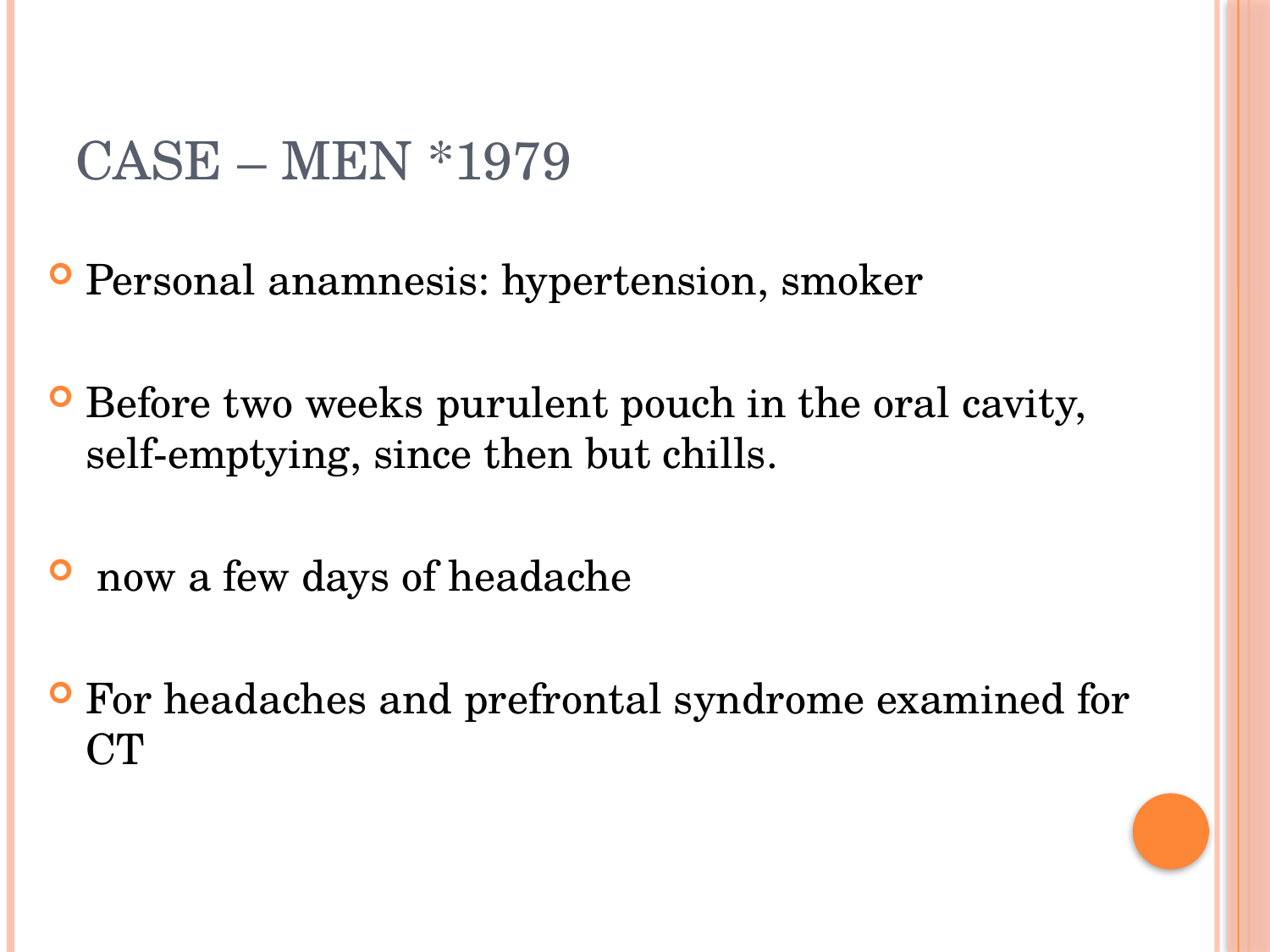

# Case – men *1979
Personal anamnesis: hypertension, smoker

Before two weeks purulent pouch in the oral cavity, self-emptying, since then but chills.

 now a few days of headache

For headaches and prefrontal syndrome examined for CT